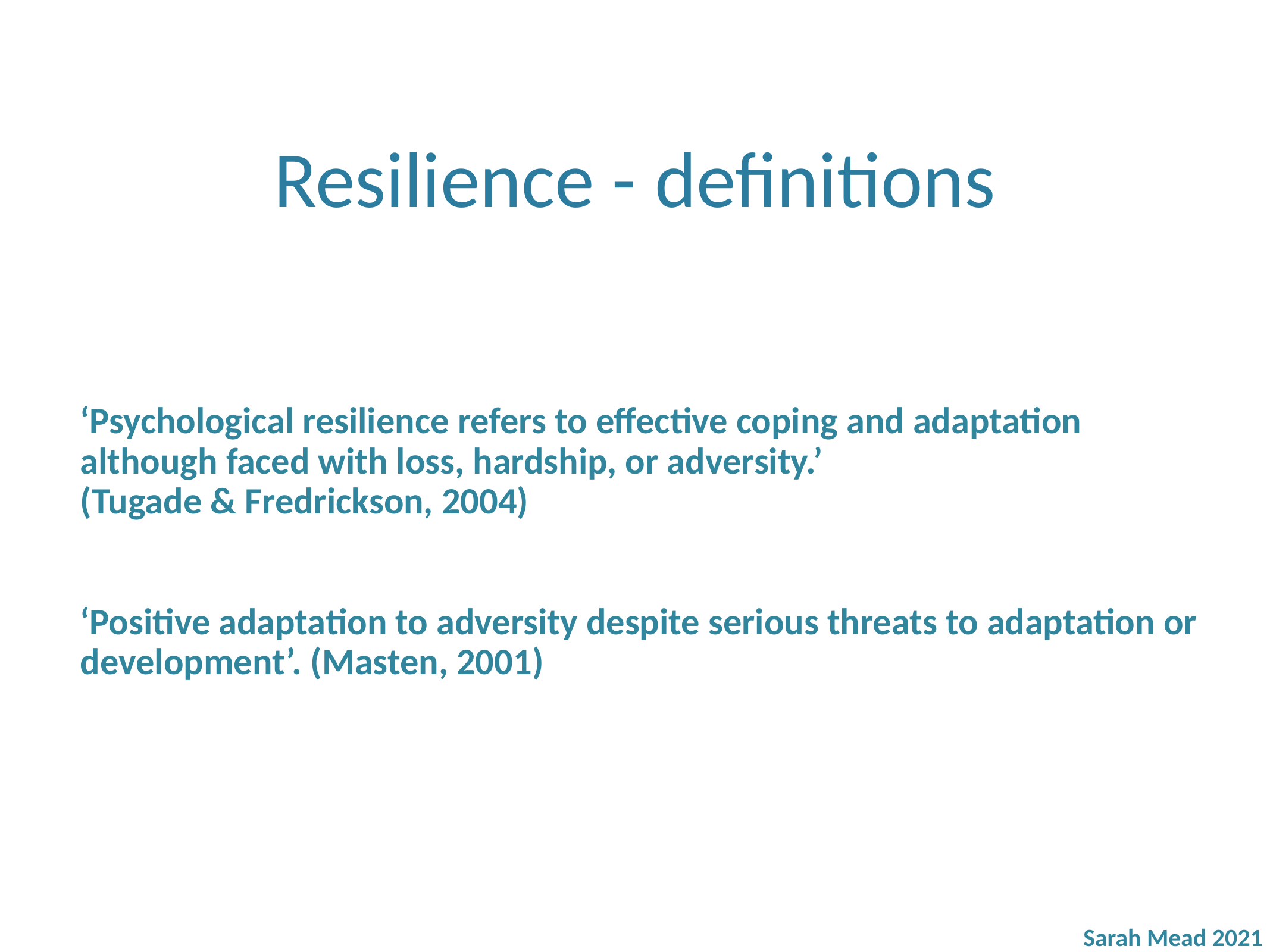

# Resilience - definitions

‘Psychological resilience refers to effective coping and adaptation although faced with loss, hardship, or adversity.’
(Tugade & Fredrickson, 2004)

‘Positive adaptation to adversity despite serious threats to adaptation or development’. (Masten, 2001)

Sarah Mead 2021